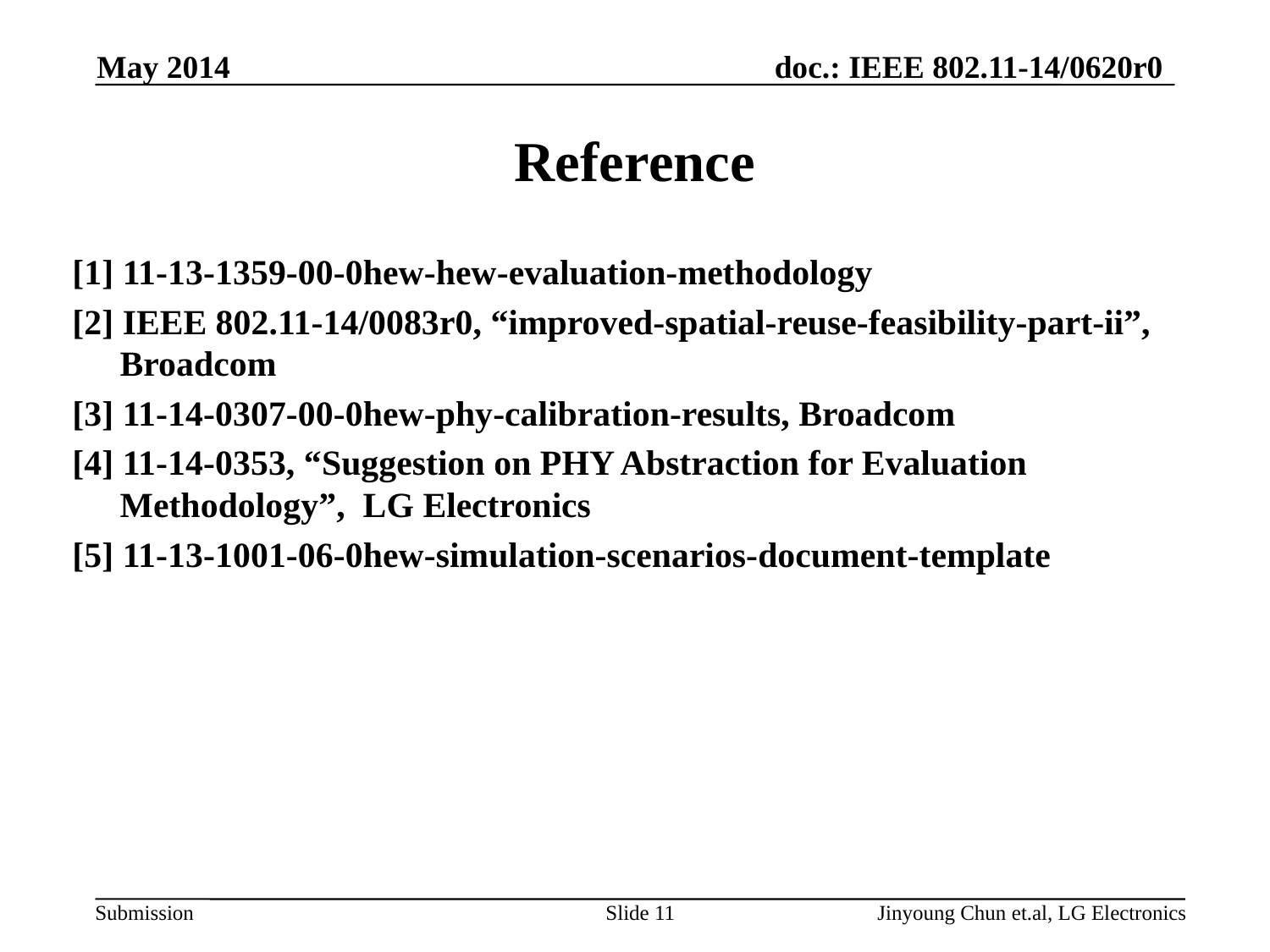

May 2014
# Reference
[1] 11-13-1359-00-0hew-hew-evaluation-methodology
[2] IEEE 802.11-14/0083r0, “improved-spatial-reuse-feasibility-part-ii”, Broadcom
[3] 11-14-0307-00-0hew-phy-calibration-results, Broadcom
[4] 11-14-0353, “Suggestion on PHY Abstraction for Evaluation Methodology”,  LG Electronics
[5] 11-13-1001-06-0hew-simulation-scenarios-document-template

Slide 11
Jinyoung Chun et.al, LG Electronics